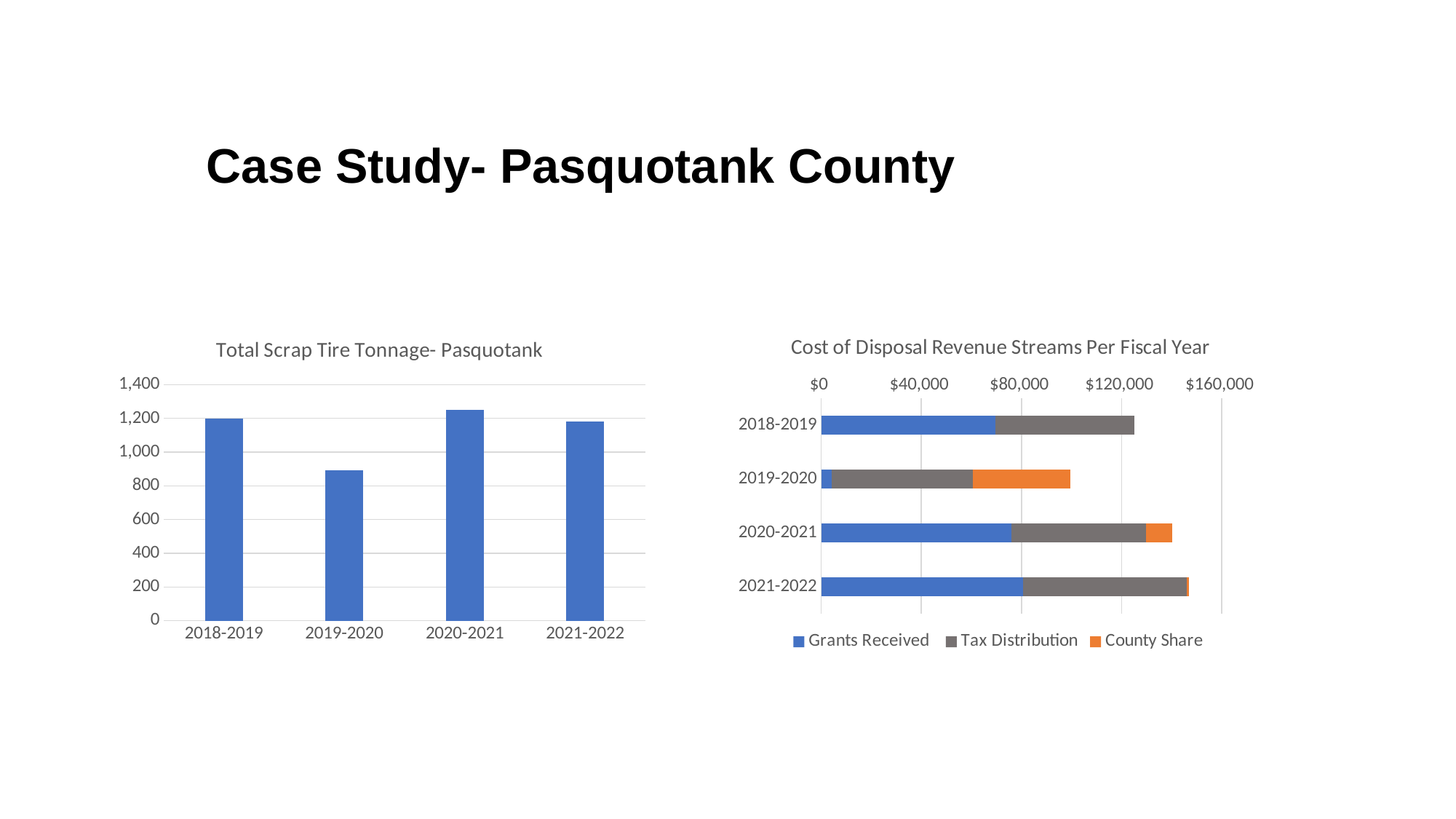

# Case Study- Pasquotank County

### Chart: Total Scrap Tire Tonnage- Pasquotank

| Category | Total Scrap Tire Tonnage  |
|---|---|
| 2018-2019 | 1200.77 |
| 2019-2020 | 891.49 |
| 2020-2021 | 1252.43 |
| 2021-2022 | 1180.0 |

### Chart: Cost of Disposal Revenue Streams Per Fiscal Year

| Category | Grants Received  | Tax Distribution | County Share |
|---|---|---|---|
| 2018-2019 | 69578.0 | 55442.0 | -7733.789999999994 |
| 2019-2020 | 4215.0 | 56483.31999999999 | 38912.640000000014 |
| 2020-2021 | 75864.0 | 53868.189999999995 | 10602.810000000005 |
| 2021-2022 | 80549.0 | 65559.83 | 746.1699999999983 |